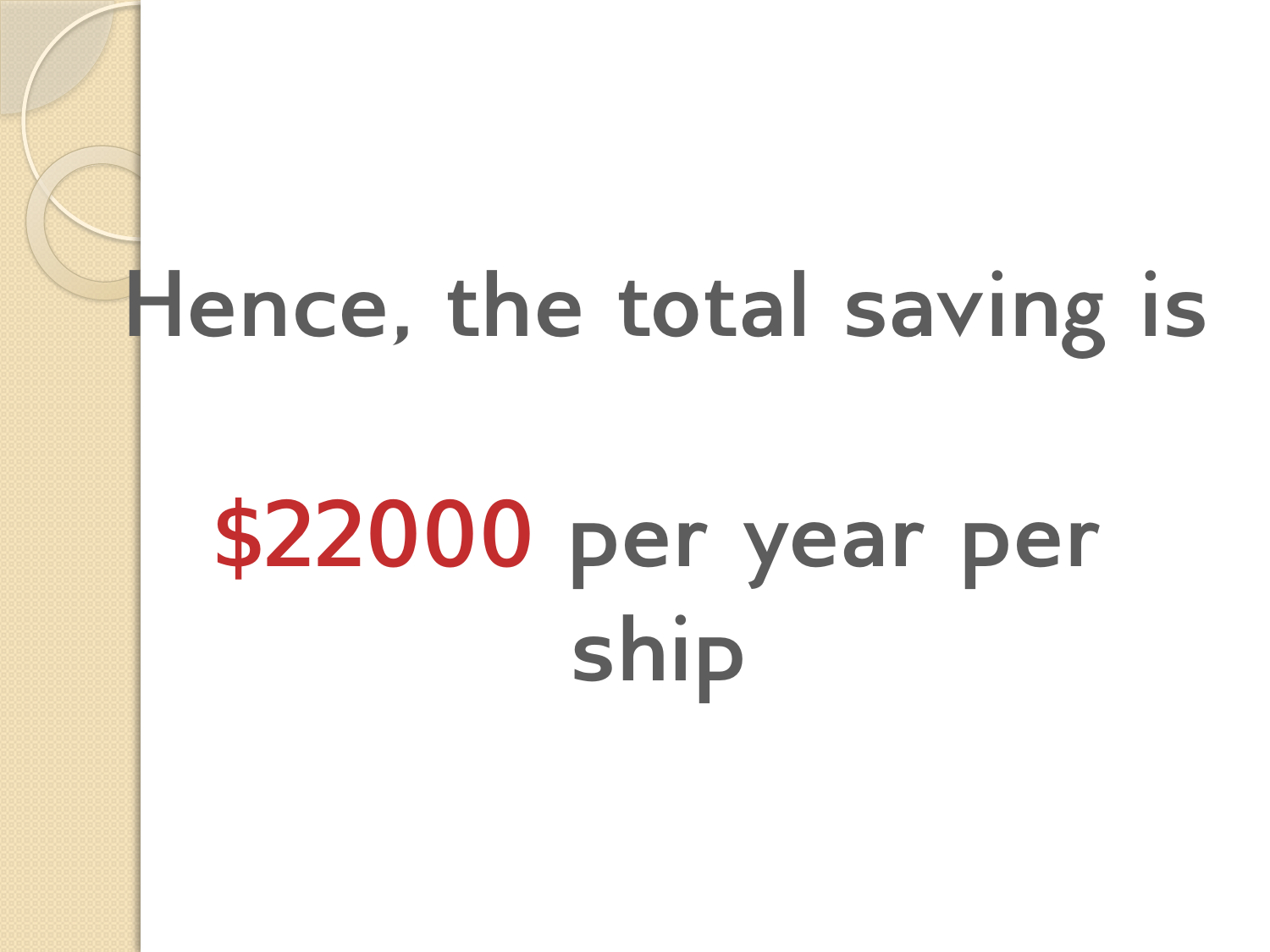

Hence, the total saving is
$22000 per year per
ship